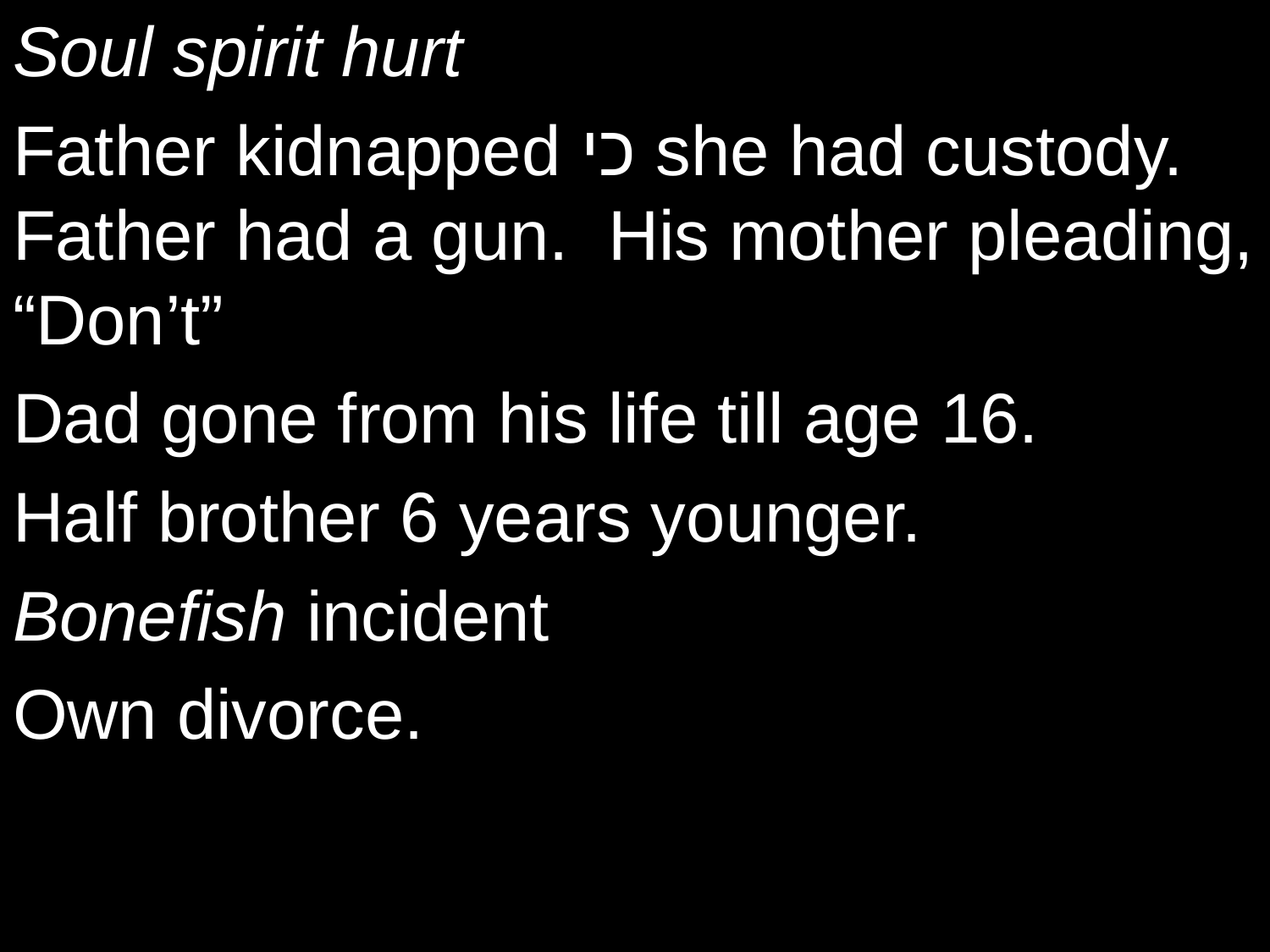

Soul spirit hurt
Father kidnapped כי she had custody.  Father had a gun.  His mother pleading, “Don’t”
Dad gone from his life till age 16.
Half brother 6 years younger.
Bonefish incident
Own divorce.